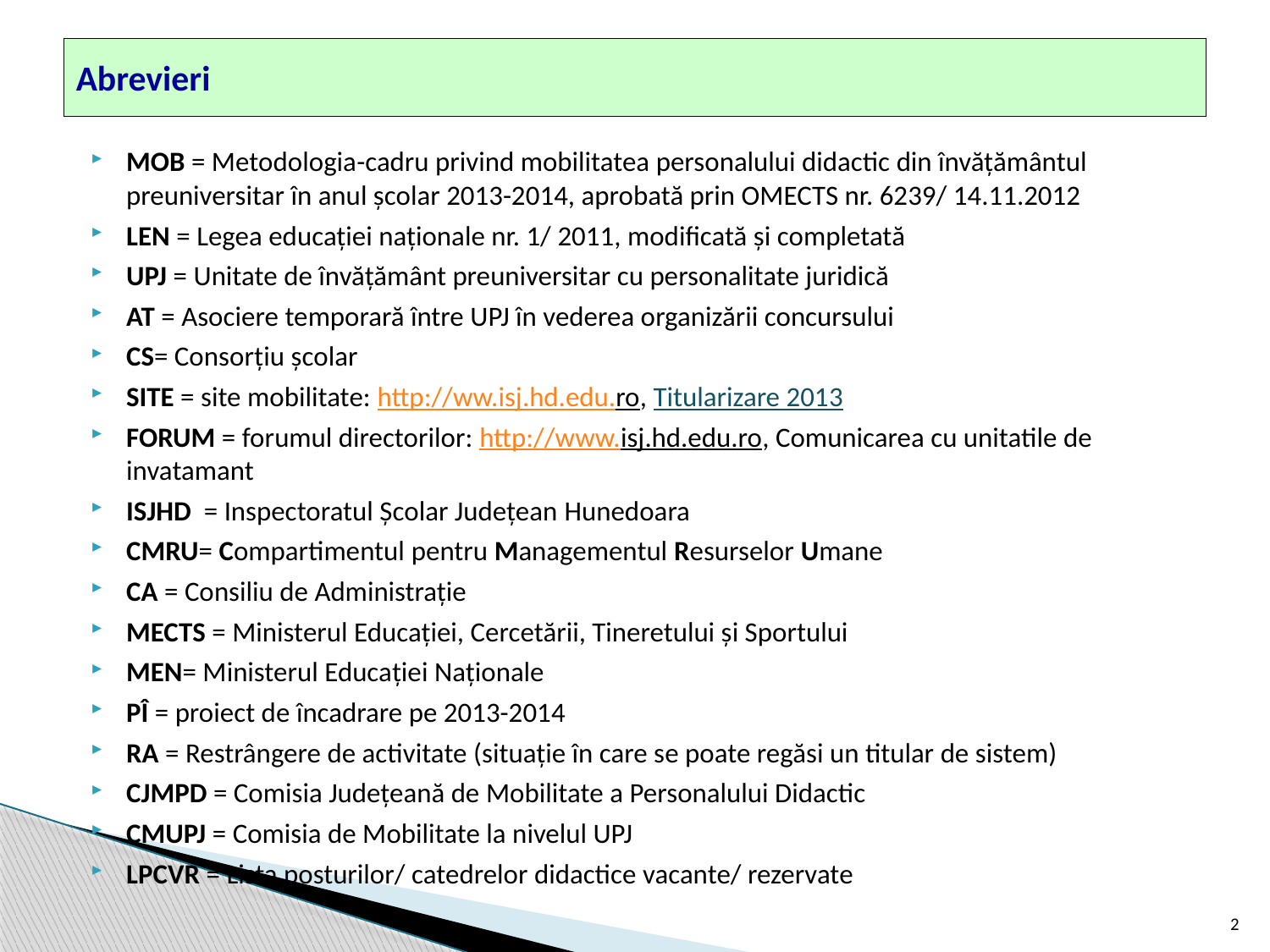

# Abrevieri
MOB = Metodologia-cadru privind mobilitatea personalului didactic din învăţământul preuniversitar în anul şcolar 2013-2014, aprobată prin OMECTS nr. 6239/ 14.11.2012
LEN = Legea educaţiei naţionale nr. 1/ 2011, modificată şi completată
UPJ = Unitate de învăţământ preuniversitar cu personalitate juridică
AT = Asociere temporară între UPJ în vederea organizării concursului
CS= Consorțiu școlar
SITE = site mobilitate: http://ww.isj.hd.edu.ro, Titularizare 2013
FORUM = forumul directorilor: http://www.isj.hd.edu.ro, Comunicarea cu unitatile de invatamant
ISJHD  = Inspectoratul Şcolar Judeţean Hunedoara
CMRU= Compartimentul pentru Managementul Resurselor Umane
CA = Consiliu de Administraţie
MECTS = Ministerul Educaţiei, Cercetării, Tineretului şi Sportului
MEN= Ministerul Educației Naționale
PÎ = proiect de încadrare pe 2013-2014
RA = Restrângere de activitate (situaţie în care se poate regăsi un titular de sistem)
CJMPD = Comisia Judeţeană de Mobilitate a Personalului Didactic
CMUPJ = Comisia de Mobilitate la nivelul UPJ
LPCVR = Lista posturilor/ catedrelor didactice vacante/ rezervate

2